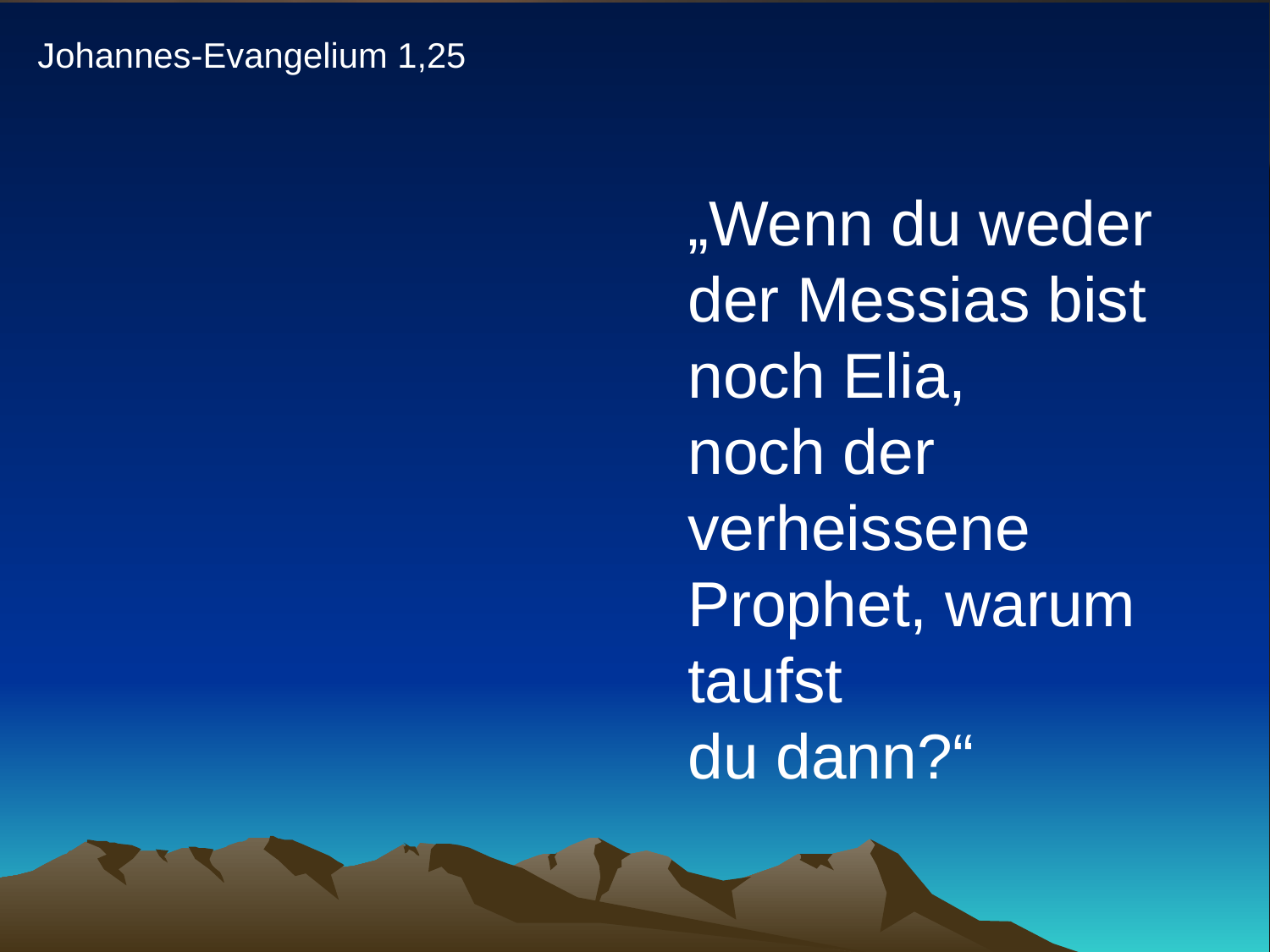

Johannes-Evangelium 1,25
„Wenn du weder der Messias bist noch Elia,
noch der verheissene Prophet, warum taufst
du dann?“